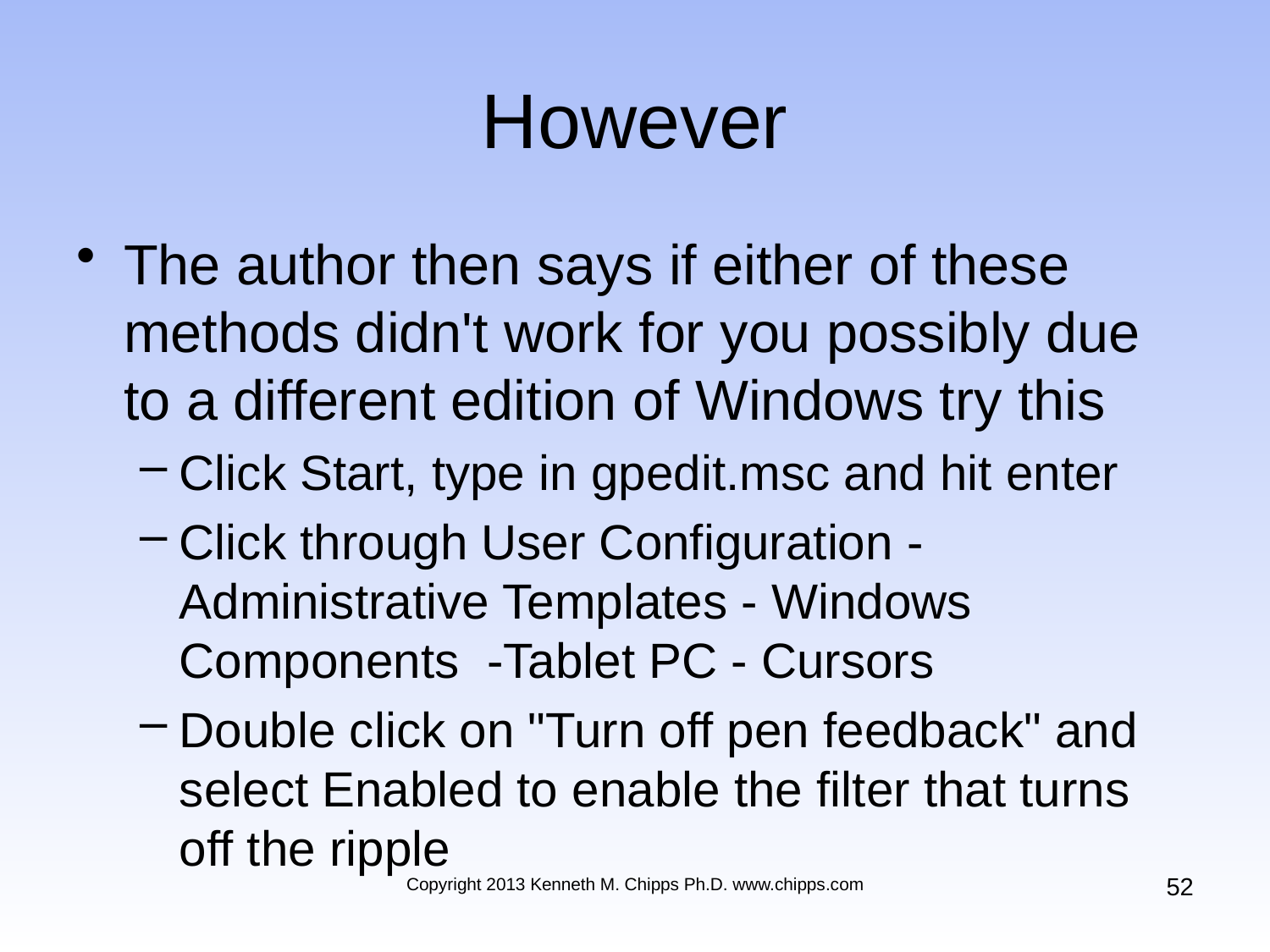

# However
The author then says if either of these methods didn't work for you possibly due to a different edition of Windows try this
Click Start, type in gpedit.msc and hit enter
Click through User Configuration - Administrative Templates - Windows Components  -Tablet PC - Cursors
Double click on "Turn off pen feedback" and select Enabled to enable the filter that turns off the ripple
52
Copyright 2013 Kenneth M. Chipps Ph.D. www.chipps.com